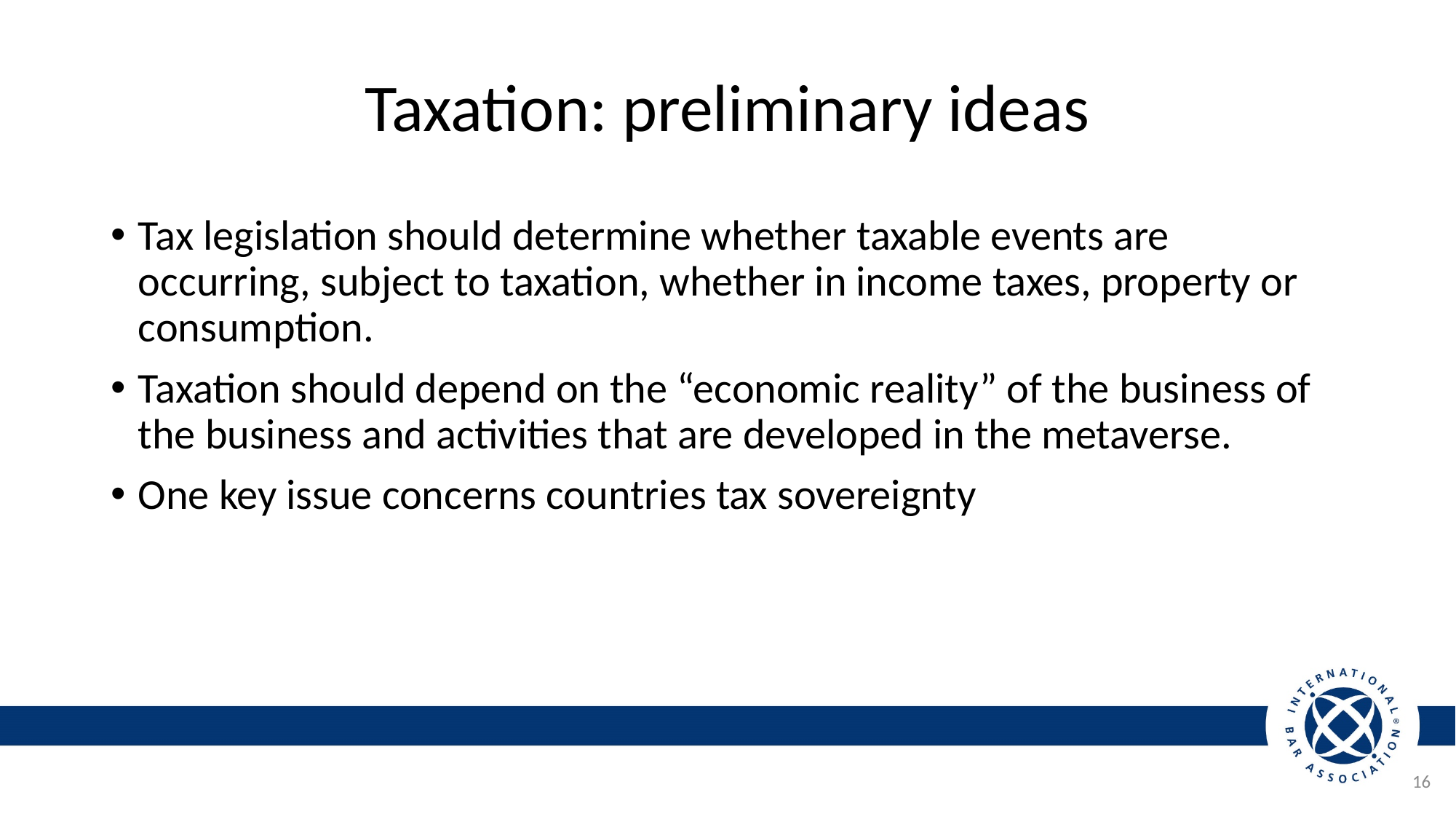

# Taxation: preliminary ideas
Tax legislation should determine whether taxable events are occurring, subject to taxation, whether in income taxes, property or consumption.
Taxation should depend on the “economic reality” of the business of the business and activities that are developed in the metaverse.
One key issue concerns countries tax sovereignty
16